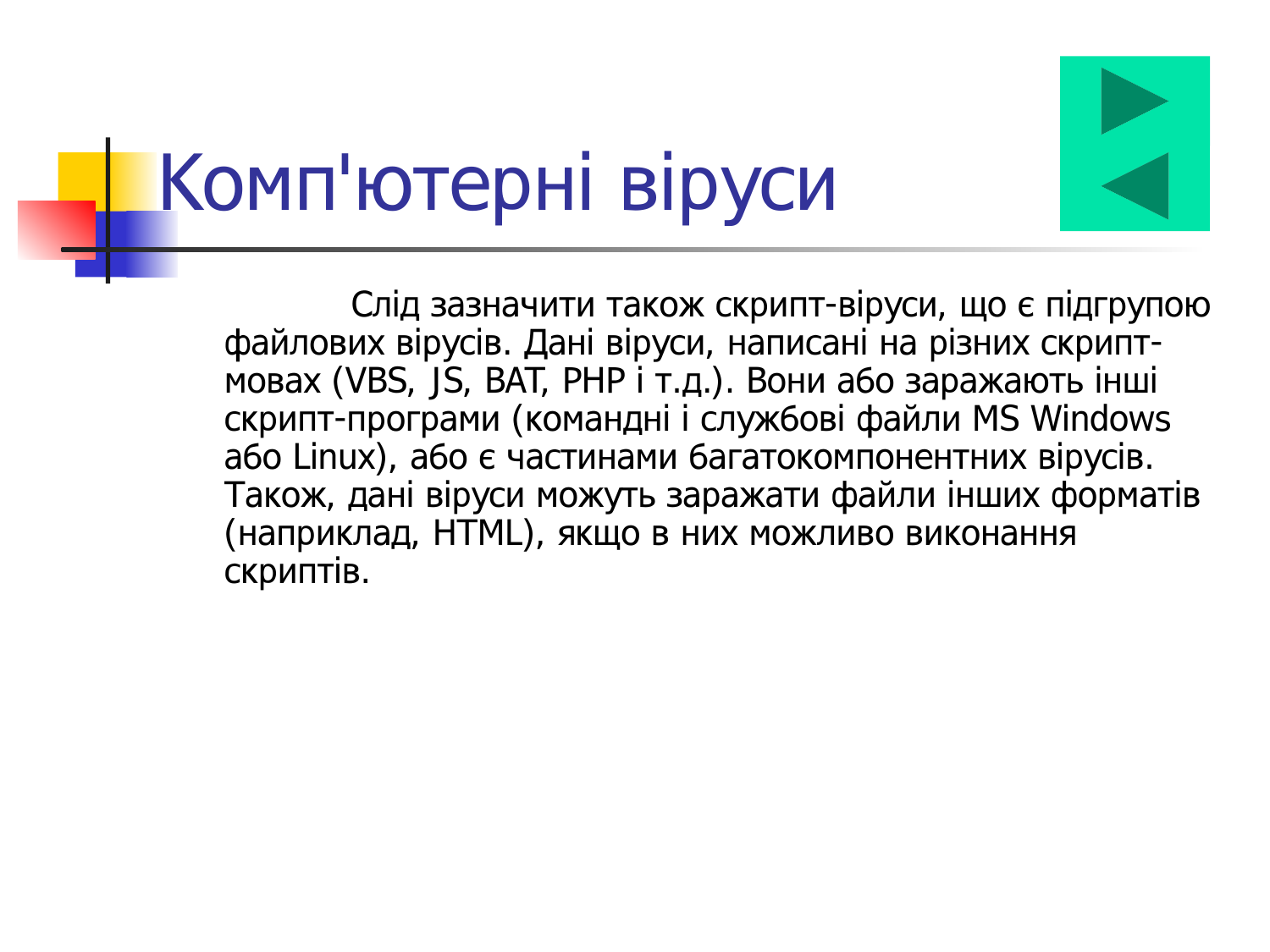

# Комп'ютерні віруси

		Слід зазначити також скрипт-віруси, що є підгрупою файлових вірусів. Дані віруси, написані на різних скрипт-мовах (VBS, JS, BAT, PHP і т.д.). Вони або заражають інші скрипт-програми (командні і службові файли MS Windows або Linux), або є частинами багатокомпонентних вірусів. Також, дані віруси можуть заражати файли інших форматів (наприклад, HTML), якщо в них можливо виконання скриптів.